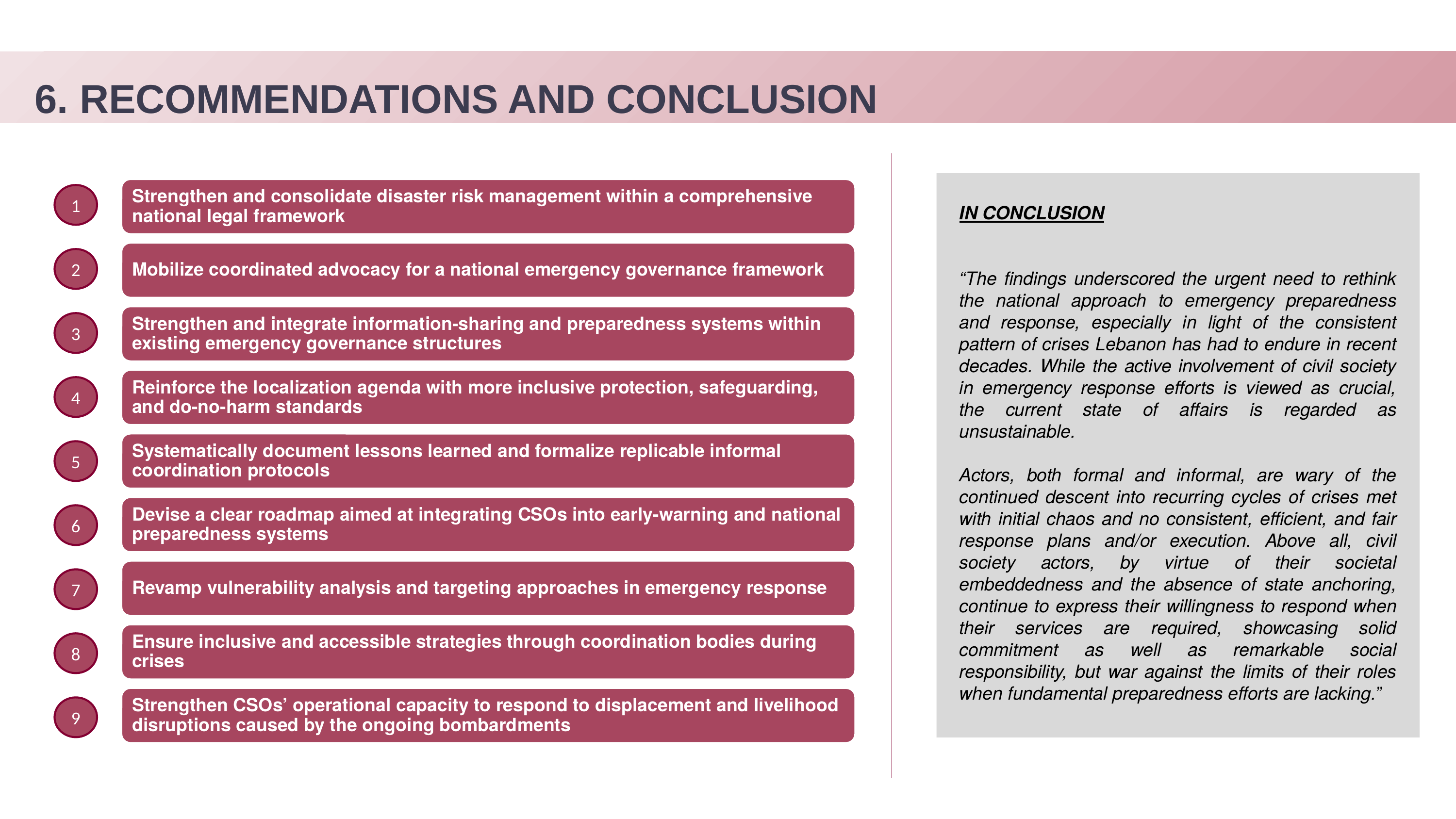

6. RECOMMENDATIONS AND CONCLUSION
Strengthen and consolidate disaster risk management within a comprehensive national legal framework
Mobilize coordinated advocacy for a national emergency governance framework
Strengthen and integrate information-sharing and preparedness systems within existing emergency governance structures
Reinforce the localization agenda with more inclusive protection, safeguarding, and do-no-harm standards
Systematically document lessons learned and formalize replicable informal coordination protocols
Devise a clear roadmap aimed at integrating CSOs into early-warning and national preparedness systems
Revamp vulnerability analysis and targeting approaches in emergency response
Ensure inclusive and accessible strategies through coordination bodies during crises
Strengthen CSOs’ operational capacity to respond to displacement and livelihood disruptions caused by the ongoing bombardments

1
IN CONCLUSION

“The findings underscored the urgent need to rethink the national approach to emergency preparedness and response, especially in light of the consistent pattern of crises Lebanon has had to endure in recent decades. While the active involvement of civil society in emergency response efforts is viewed as crucial, the current state of affairs is regarded as unsustainable.

Actors, both formal and informal, are wary of the continued descent into recurring cycles of crises met with initial chaos and no consistent, efficient, and fair response plans and/or execution. Above all, civil society actors, by virtue of their societal embeddedness and the absence of state anchoring, continue to express their willingness to respond when their services are required, showcasing solid commitment as well as remarkable social responsibility, but war against the limits of their roles when fundamental preparedness efforts are lacking.”
2
3
4
5
6
7
8
9